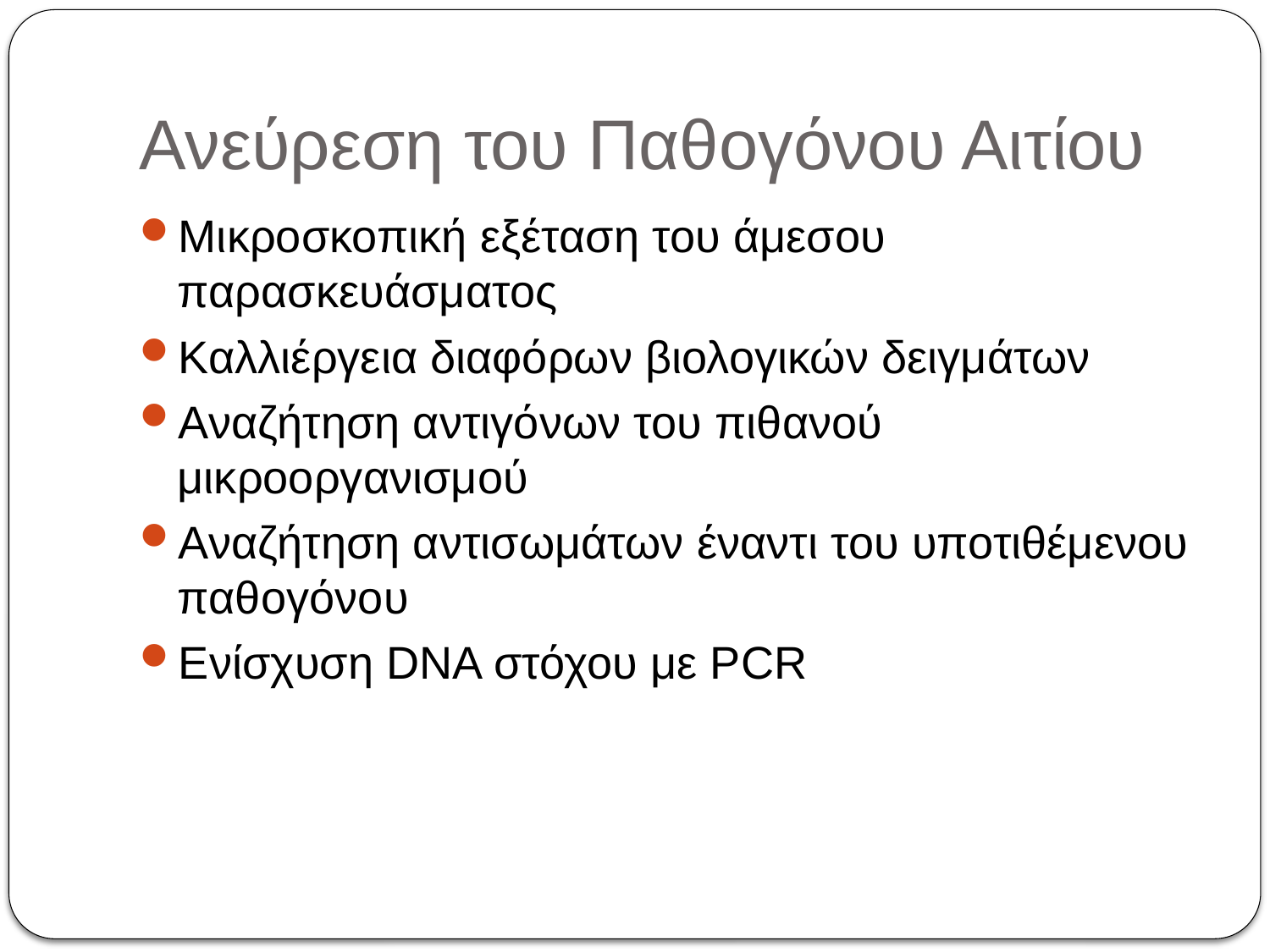

Ανεύρεση του Παθογόνου Αιτίου
Μικροσκοπική εξέταση του άμεσου παρασκευάσματος
Καλλιέργεια διαφόρων βιολογικών δειγμάτων
Αναζήτηση αντιγόνων του πιθανού μικροοργανισμού
Αναζήτηση αντισωμάτων έναντι του υποτιθέμενου παθογόνου
Ενίσχυση DNA στόχου με PCR